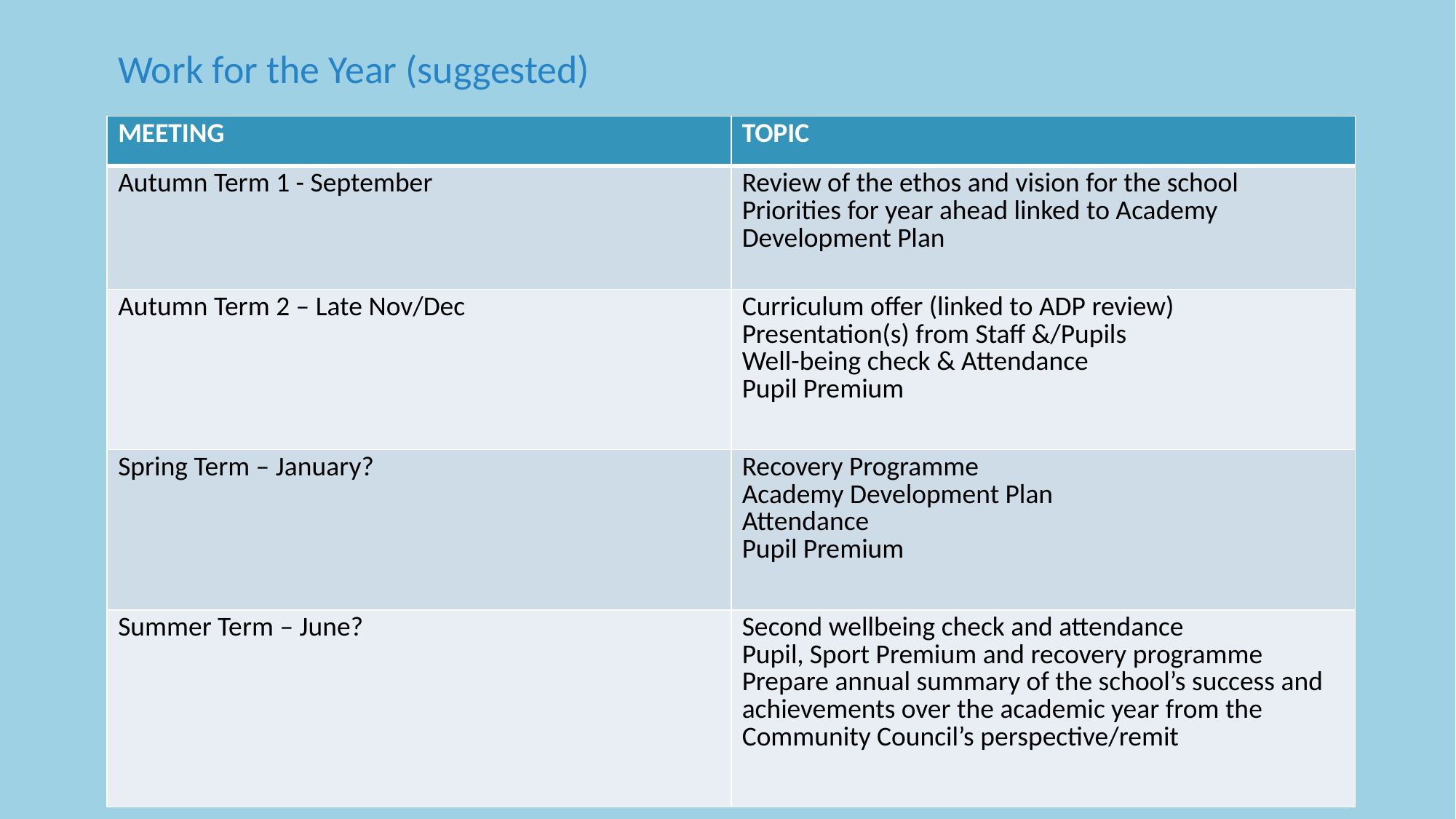

# Work for the Year (suggested)
| MEETING | TOPIC |
| --- | --- |
| Autumn Term 1 - September | Review of the ethos and vision for the school Priorities for year ahead linked to Academy Development Plan |
| Autumn Term 2 – Late Nov/Dec | Curriculum offer (linked to ADP review) Presentation(s) from Staff &/Pupils Well-being check & Attendance Pupil Premium |
| Spring Term – January? | Recovery Programme Academy Development Plan Attendance Pupil Premium |
| Summer Term – June? | Second wellbeing check and attendance Pupil, Sport Premium and recovery programme Prepare annual summary of the school’s success and achievements over the academic year from the Community Council’s perspective/remit |